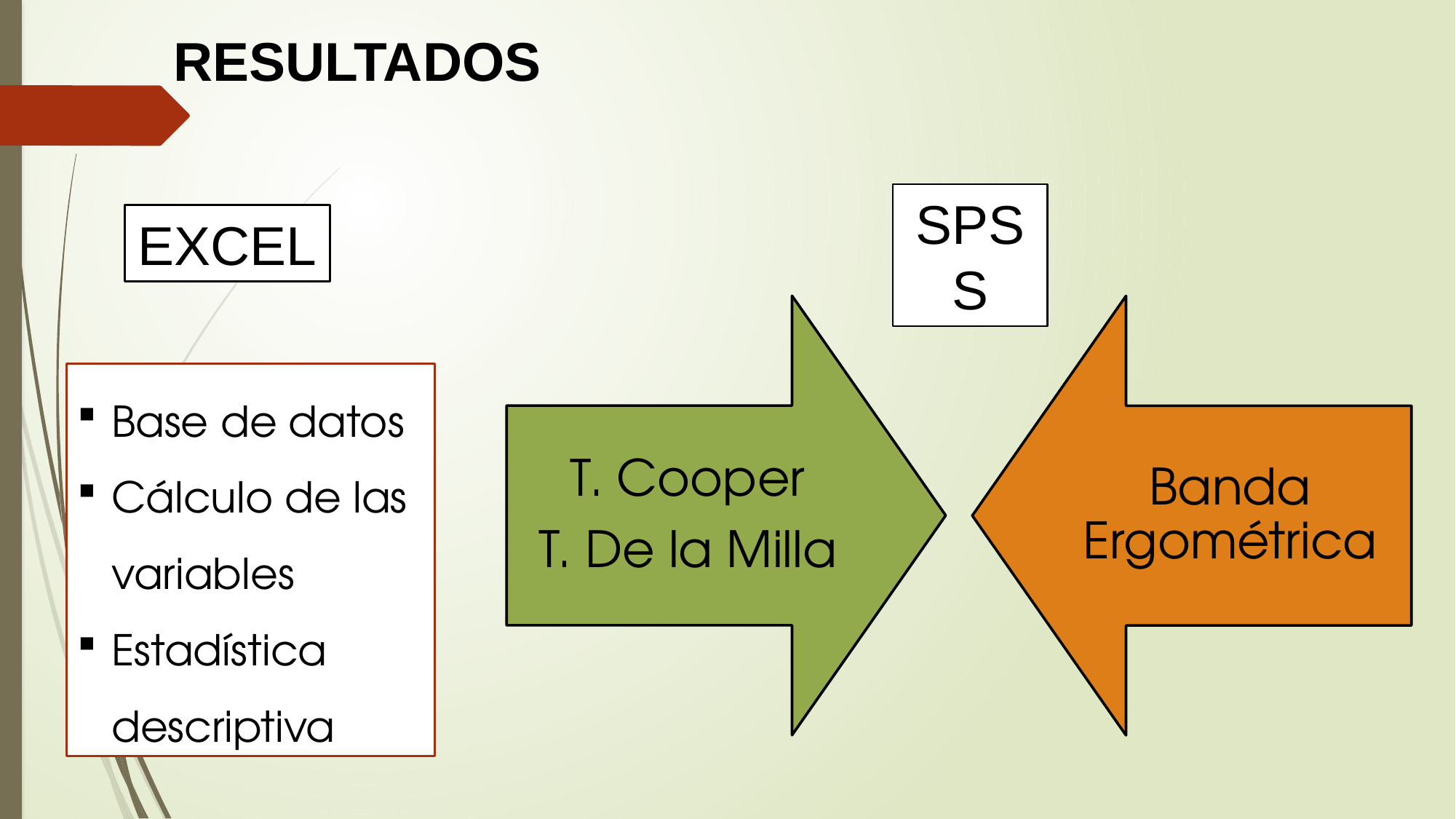

RESULTADOS
SPSS
EXCEL
T. Cooper
T. De la Milla
Banda Ergométrica
Base de datos
Cálculo de las variables
Estadística descriptiva